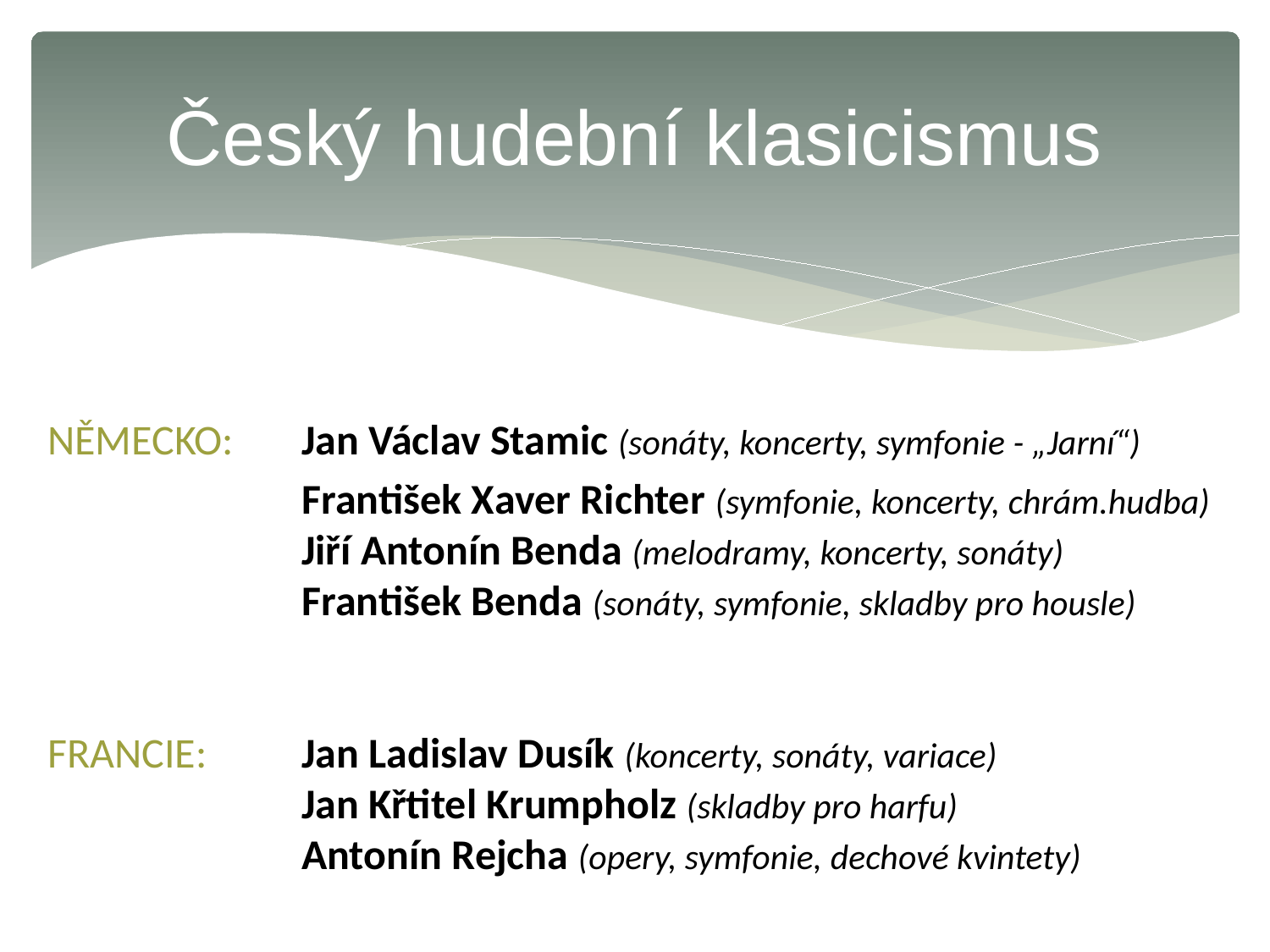

# Český hudební klasicismus
NĚMECKO:	Jan Václav Stamic (sonáty, koncerty, symfonie - „Jarní“)
 		František Xaver Richter (symfonie, koncerty, chrám.hudba)
 		Jiří Antonín Benda (melodramy, koncerty, sonáty)
 		František Benda (sonáty, symfonie, skladby pro housle)
FRANCIE:	Jan Ladislav Dusík (koncerty, sonáty, variace)
 		Jan Křtitel Krumpholz (skladby pro harfu)
 		Antonín Rejcha (opery, symfonie, dechové kvintety)